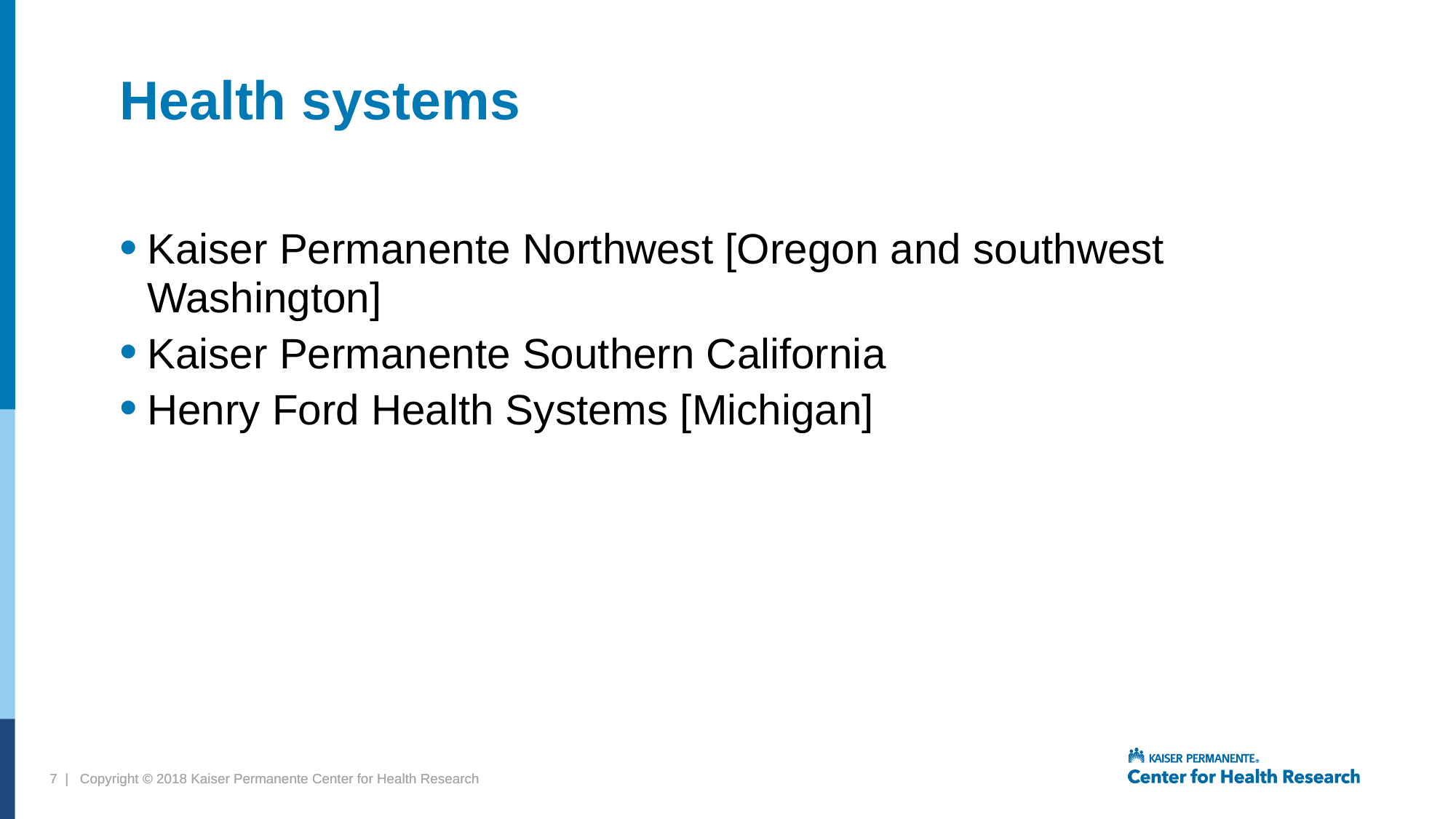

# Health systems
Kaiser Permanente Northwest [Oregon and southwest Washington]
Kaiser Permanente Southern California
Henry Ford Health Systems [Michigan]